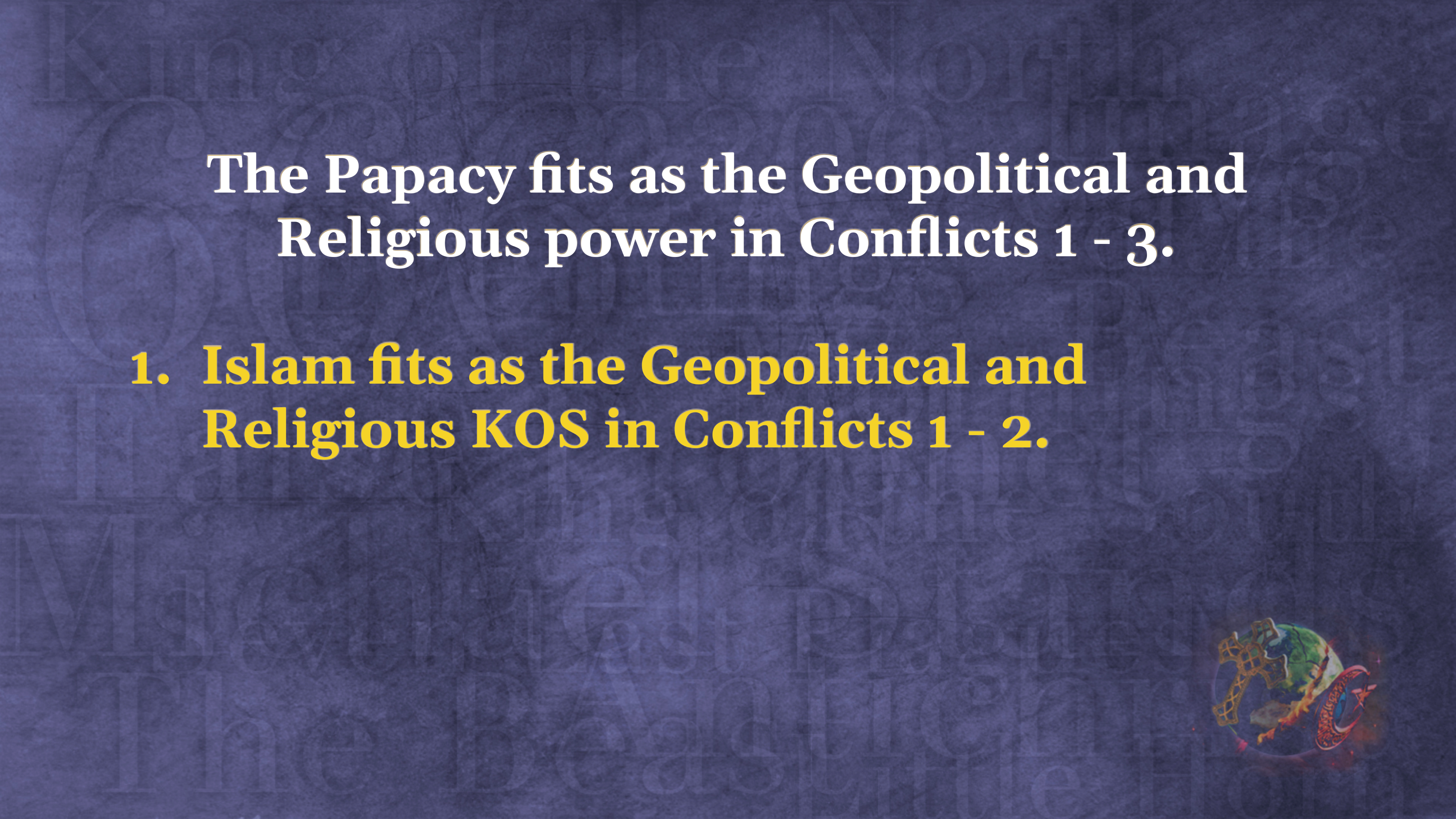

The Papacy fits as the Geopolitical and Religious power in Conflicts 1 - 3.

Islam fits as the Geopolitical and Religious KOS in Conflicts 1 - 2.